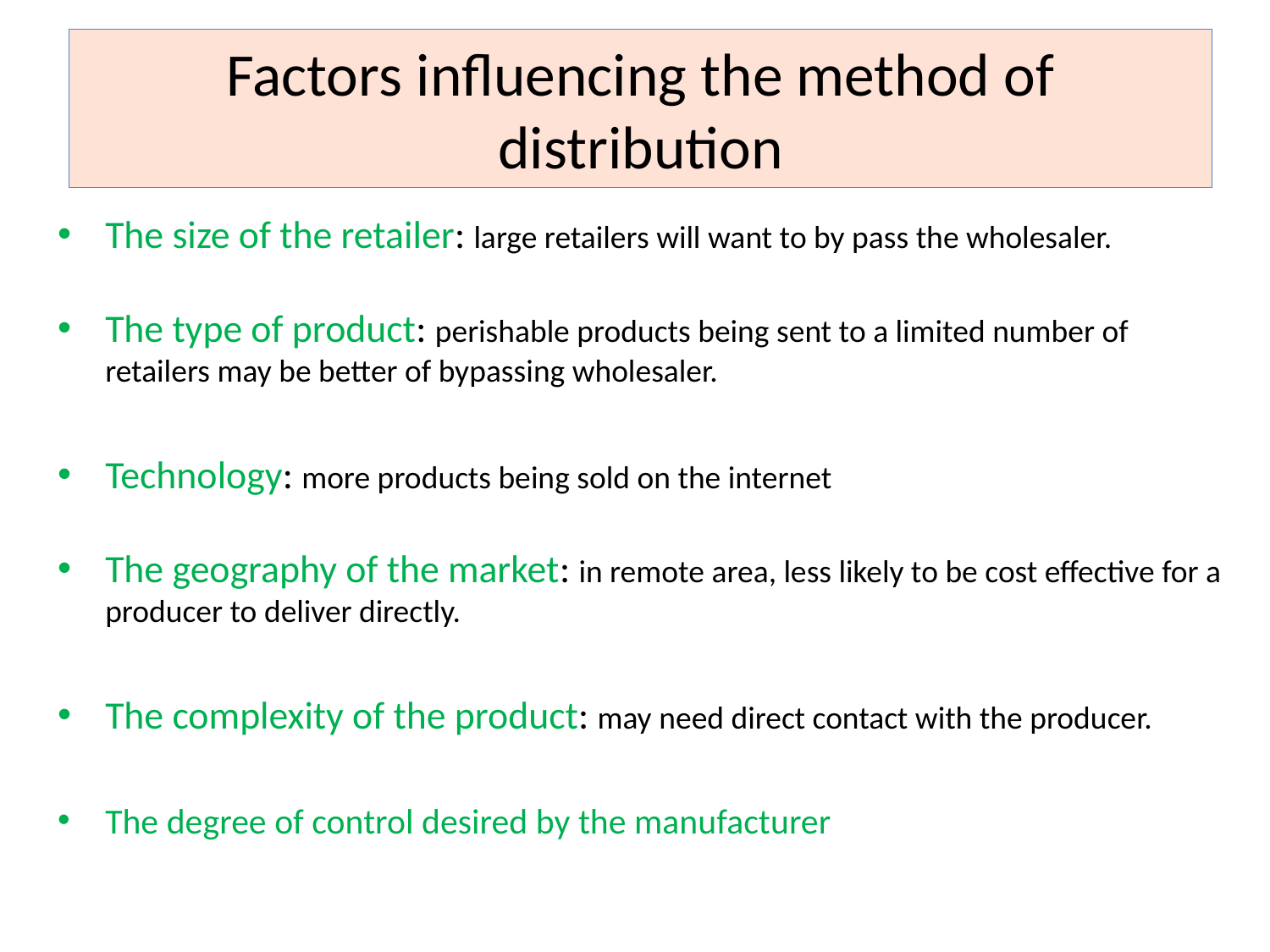

Factors influencing the method of distribution
The size of the retailer: large retailers will want to by pass the wholesaler.

The type of product: perishable products being sent to a limited number of retailers may be better of bypassing wholesaler.

Technology: more products being sold on the internet

The geography of the market: in remote area, less likely to be cost effective for a producer to deliver directly.

The complexity of the product: may need direct contact with the producer.

The degree of control desired by the manufacturer